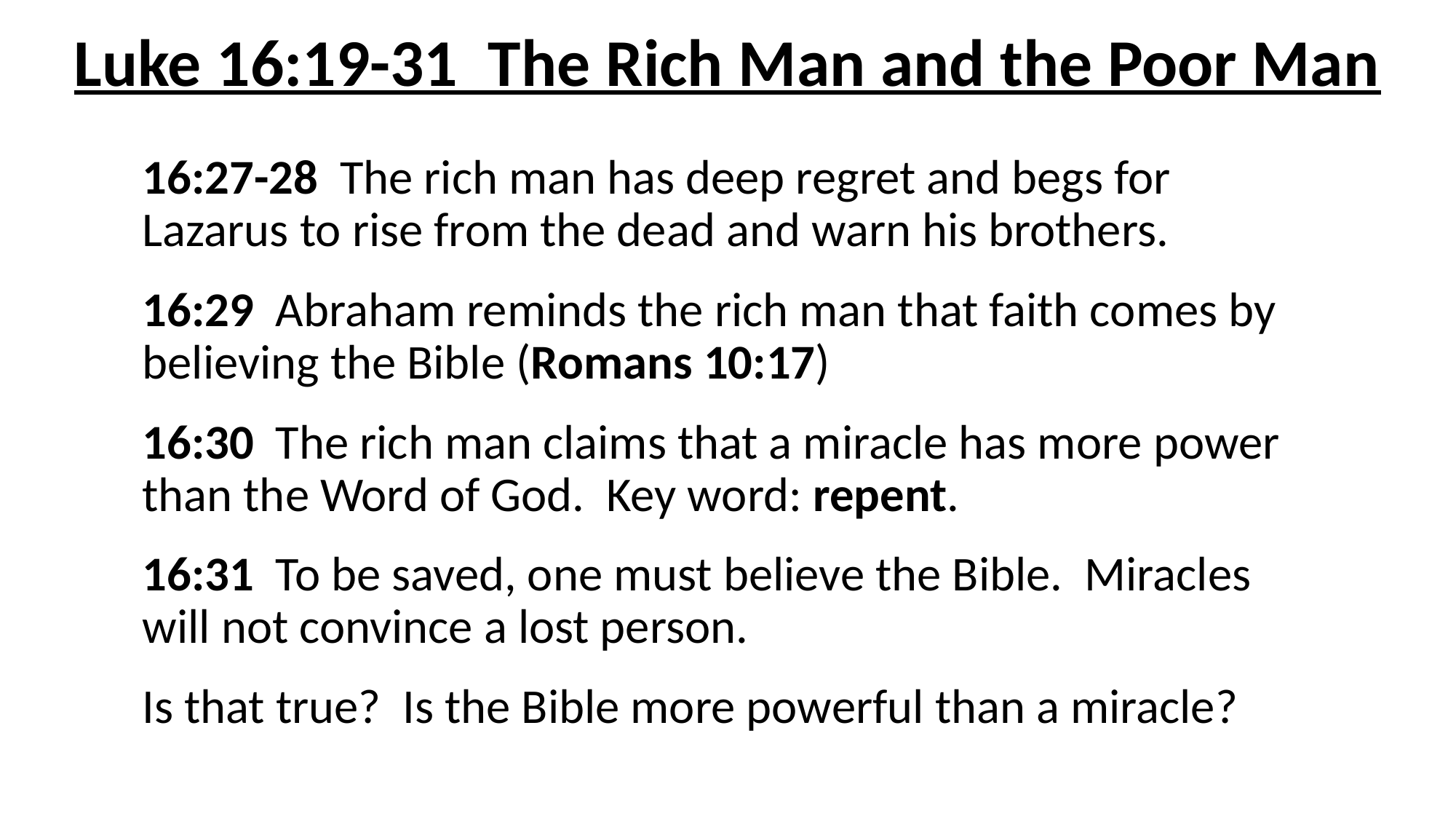

# Luke 16:19-31  The Rich Man and the Poor Man
16:27-28  The rich man has deep regret and begs for Lazarus to rise from the dead and warn his brothers.
16:29  Abraham reminds the rich man that faith comes by believing the Bible (Romans 10:17)
16:30  The rich man claims that a miracle has more power than the Word of God.  Key word: repent.
16:31  To be saved, one must believe the Bible.  Miracles will not convince a lost person.
Is that true?  Is the Bible more powerful than a miracle?